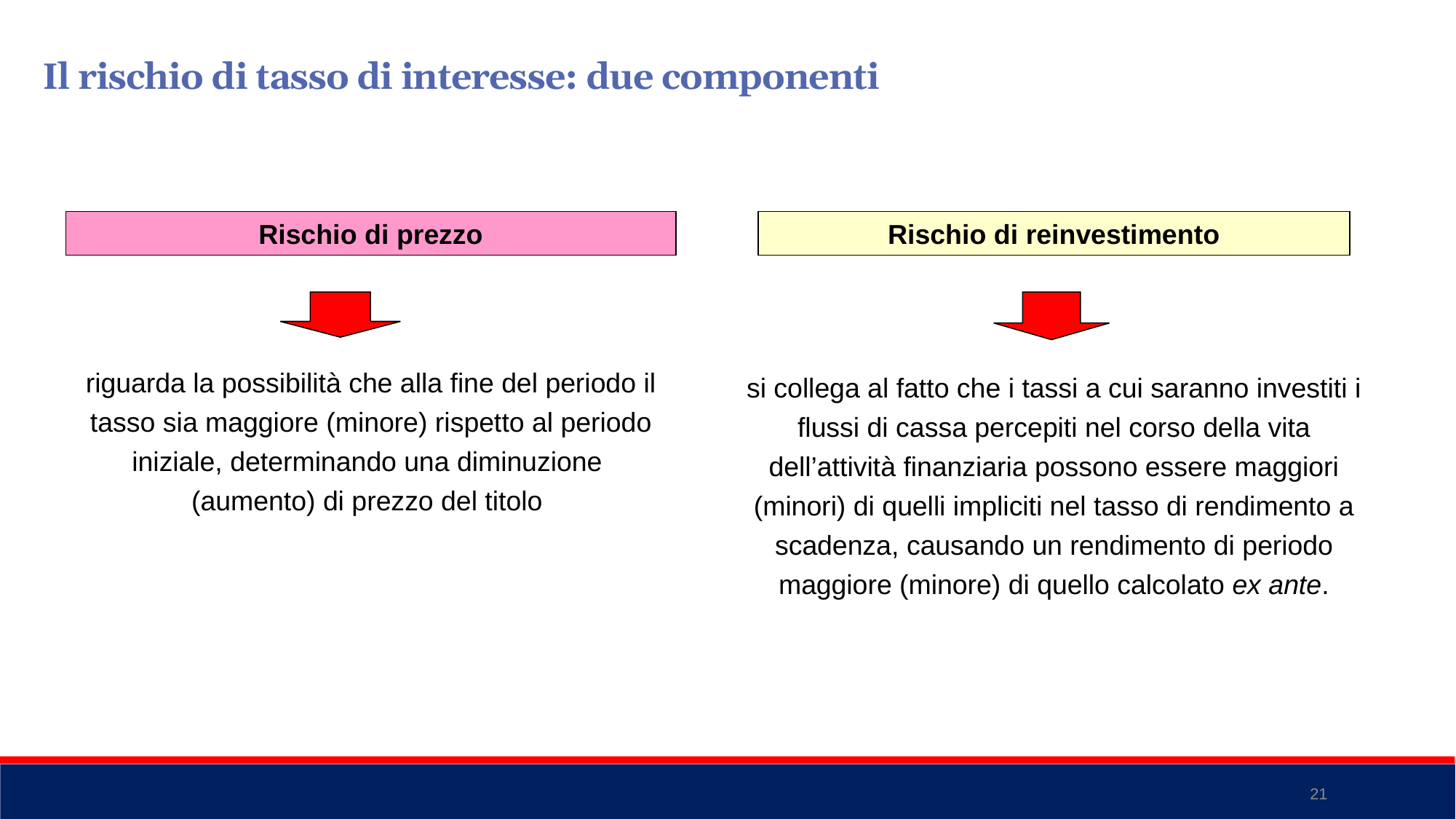

Il rischio di tasso di interesse: due componenti
Rischio di prezzo

riguarda la possibilità che alla fine del periodo il tasso sia maggiore (minore) rispetto al periodo iniziale, determinando una diminuzione  (aumento) di prezzo del titolo
Rischio di reinvestimento

si collega al fatto che i tassi a cui saranno investiti i flussi di cassa percepiti nel corso della vita dell’attività finanziaria possono essere maggiori (minori) di quelli impliciti nel tasso di rendimento a scadenza, causando un rendimento di periodo maggiore (minore) di quello calcolato ex ante.
21